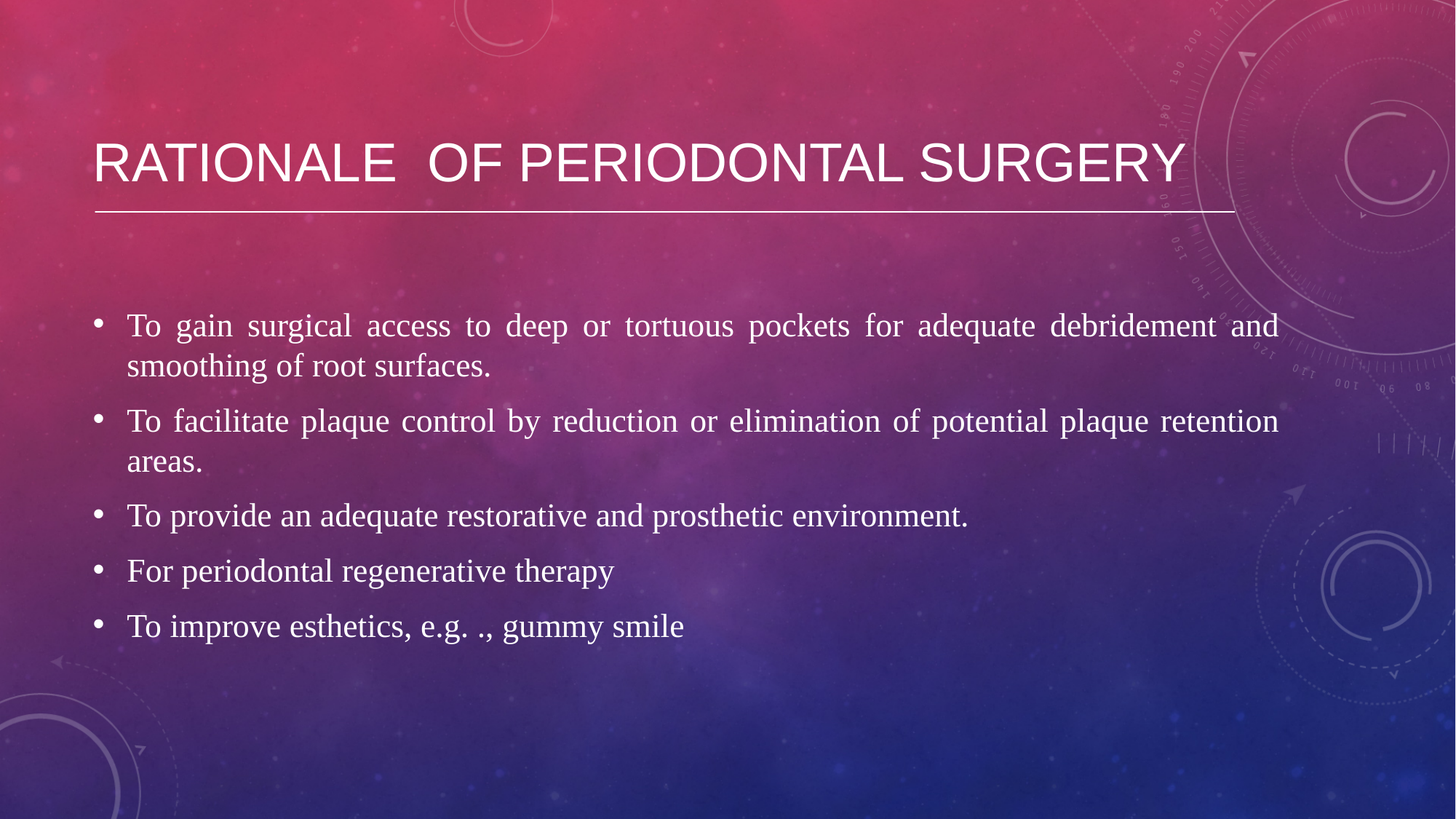

# Rationale  of periodontal surgery
To gain surgical access to deep or tortuous pockets for adequate debridement and smoothing of root surfaces.
To facilitate plaque control by reduction or elimination of potential plaque retention areas.
To provide an adequate restorative and prosthetic environment.
For periodontal regenerative therapy
To improve esthetics, e.g. ., gummy smile